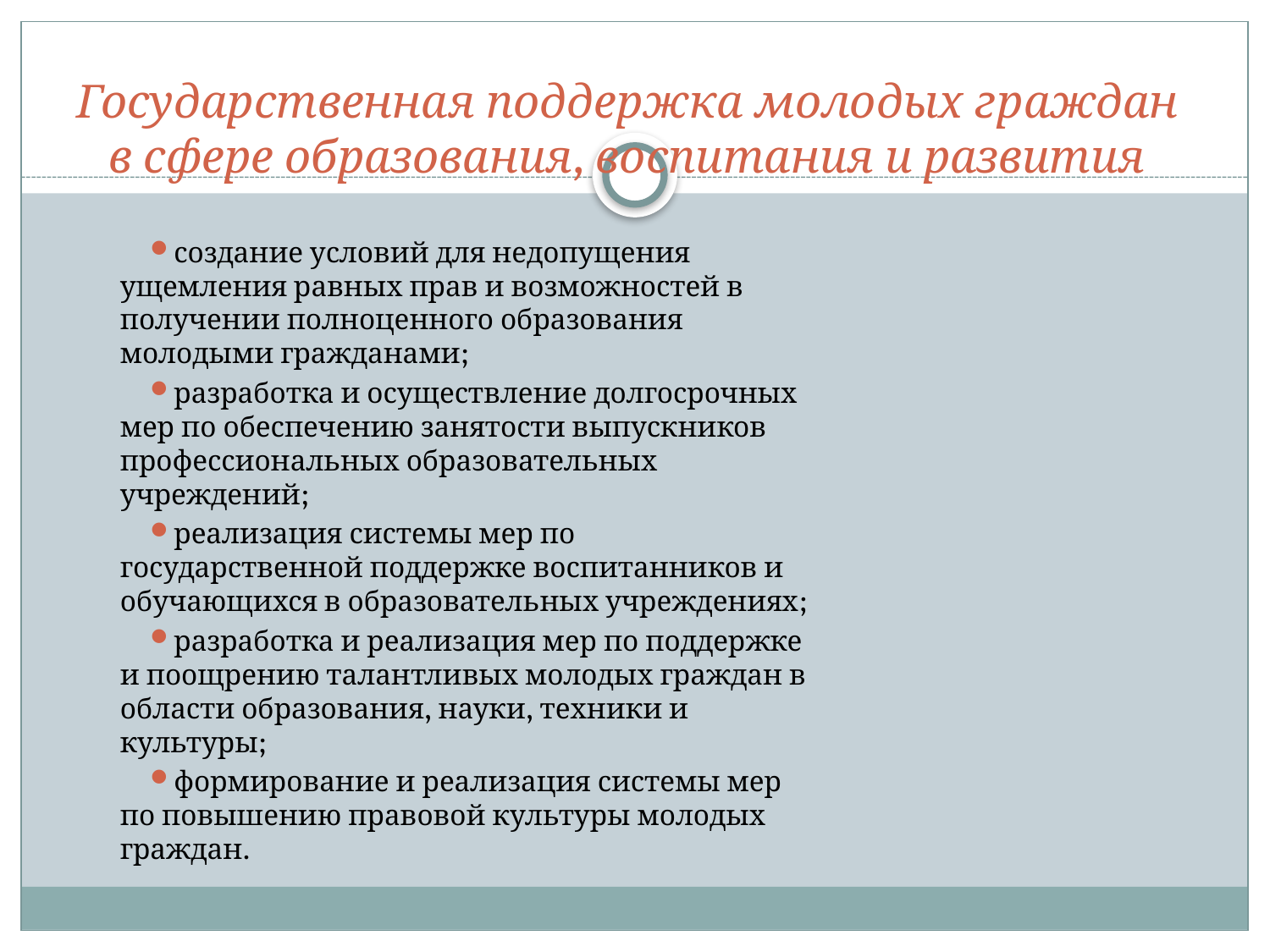

# Государственная поддержка молодых граждан в сфере образования, воспитания и развития
создание условий для недопущения ущемления равных прав и возможностей в получении полноценного образования молодыми гражданами;
разработка и осуществление долгосрочных мер по обеспечению занятости выпускников профессиональных образовательных учреждений;
реализация системы мер по государственной поддержке воспитанников и обучающихся в образовательных учреждениях;
разработка и реализация мер по поддержке и поощрению талантливых молодых граждан в области образования, науки, техники и культуры;
формирование и реализация системы мер по повышению правовой культуры молодых граждан.